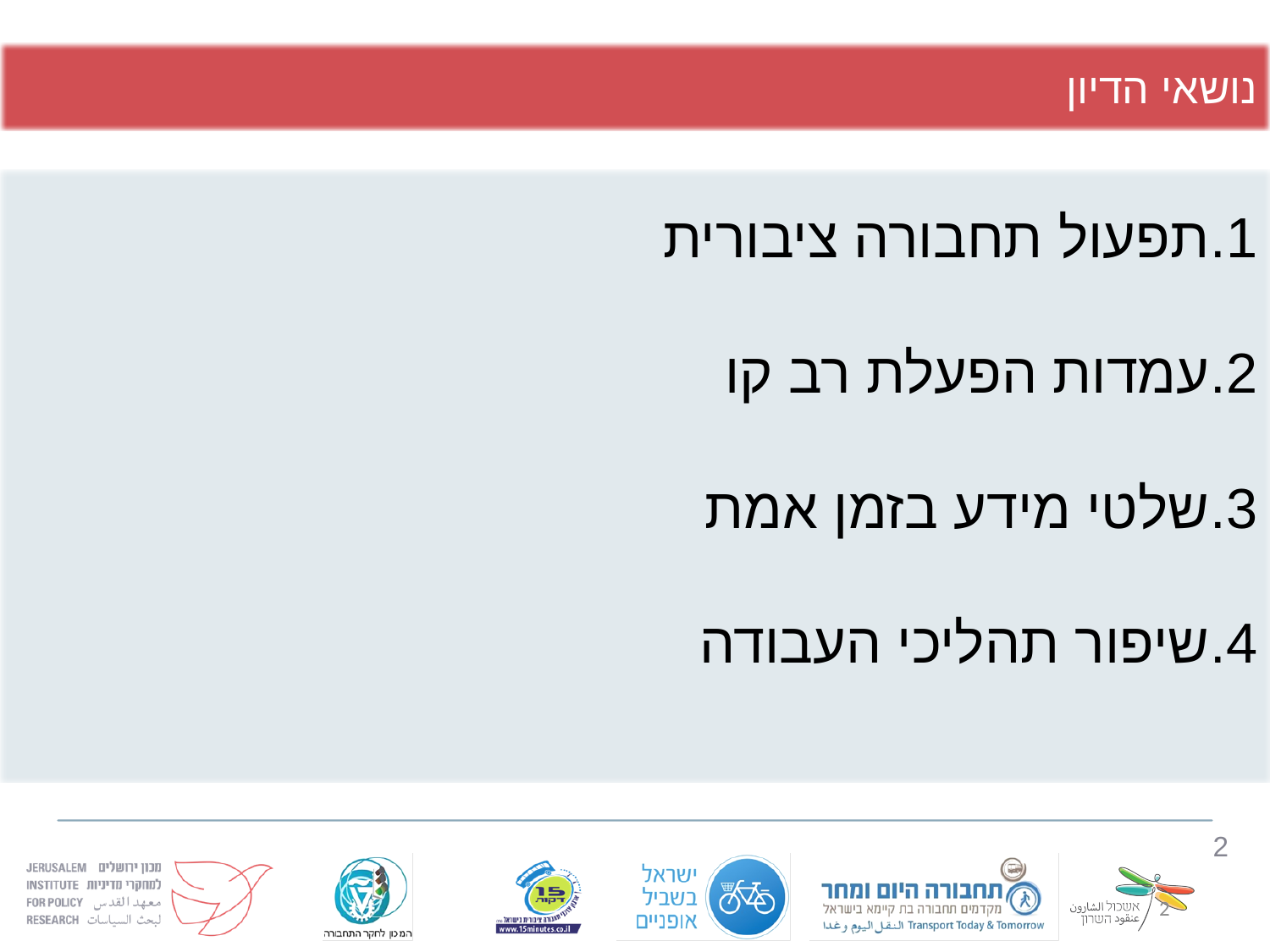

נושאי הדיון

תפעול תחבורה ציבורית

עמדות הפעלת רב קו

שלטי מידע בזמן אמת

שיפור תהליכי העבודה

2